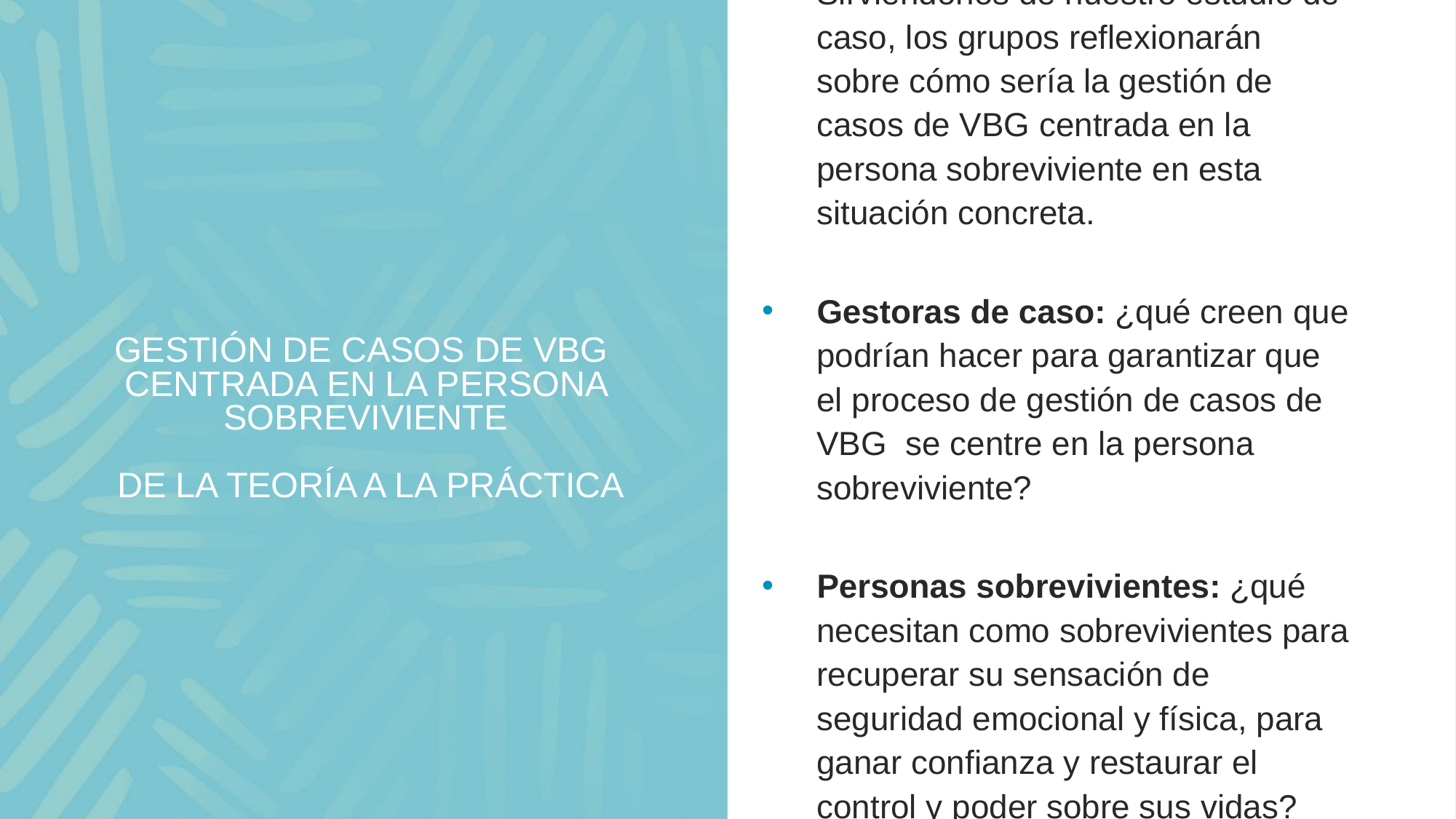

Sirviéndonos de nuestro estudio de caso, los grupos reflexionarán sobre cómo sería la gestión de casos de VBG centrada en la persona sobreviviente en esta situación concreta.
Gestoras de caso: ¿qué creen que podrían hacer para garantizar que el proceso de gestión de casos de VBG  se centre en la persona sobreviviente?
Personas sobrevivientes: ¿qué necesitan como sobrevivientes para recuperar su sensación de seguridad emocional y física, para ganar confianza y restaurar el control y poder sobre sus vidas?

# GESTIÓN DE CASOS DE VBG  CENTRADA EN LA PERSONA SOBREVIVIENTE DE LA TEORÍA A LA PRÁCTICA